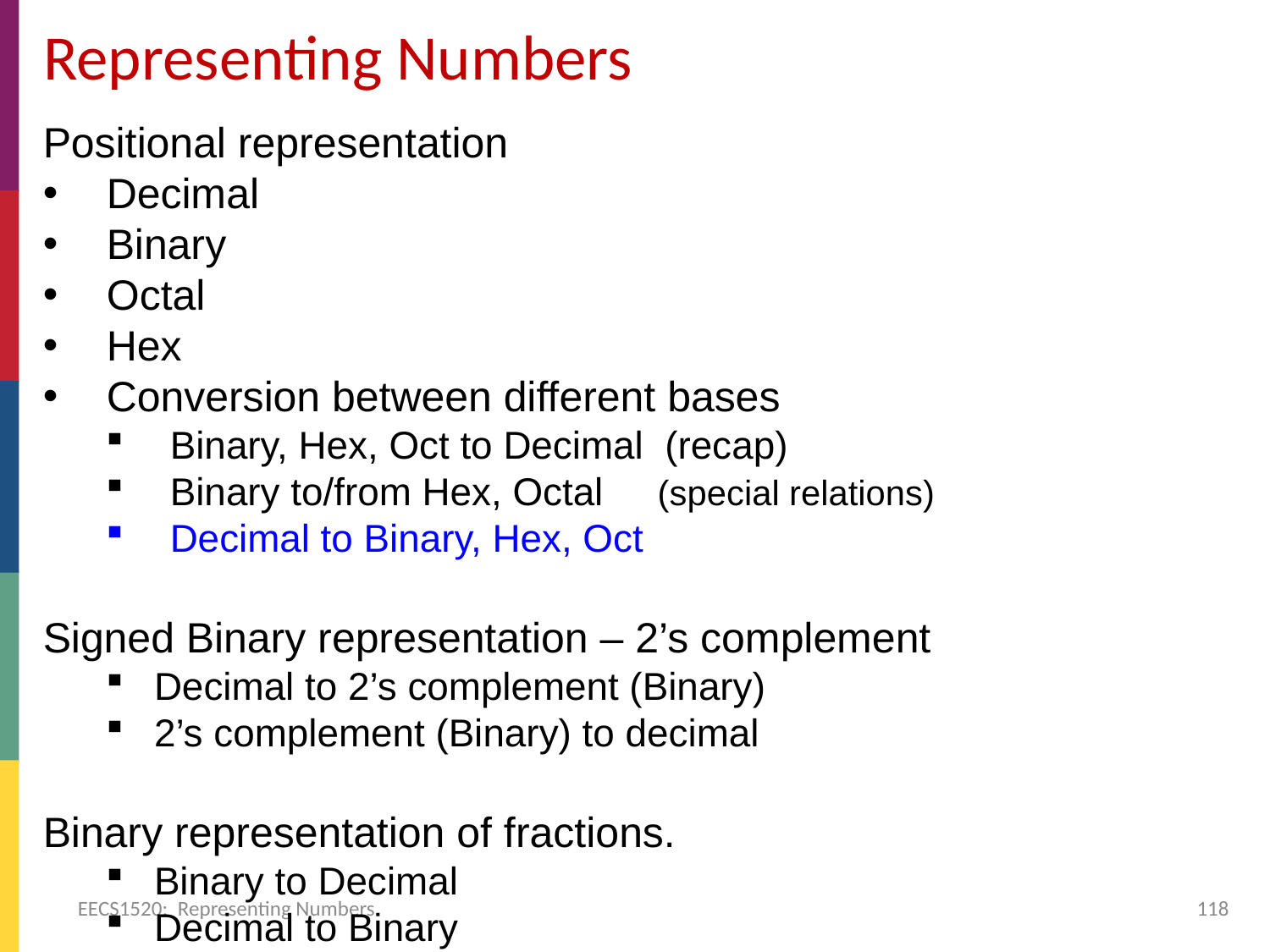

# Representing Numbers
Positional representation
Decimal
Binary
Octal
Hex
Conversion between different bases
Binary, Hex, Oct to Decimal  (recap)
Binary to/from Hex, Octal     (special relations)
Decimal to Binary, Hex, Oct

Signed Binary representation – 2’s complement
Decimal to 2’s complement (Binary)
2’s complement (Binary) to decimal

Binary representation of fractions.
Binary to Decimal
Decimal to Binary

EECS1520:  Representing Numbers
118
2